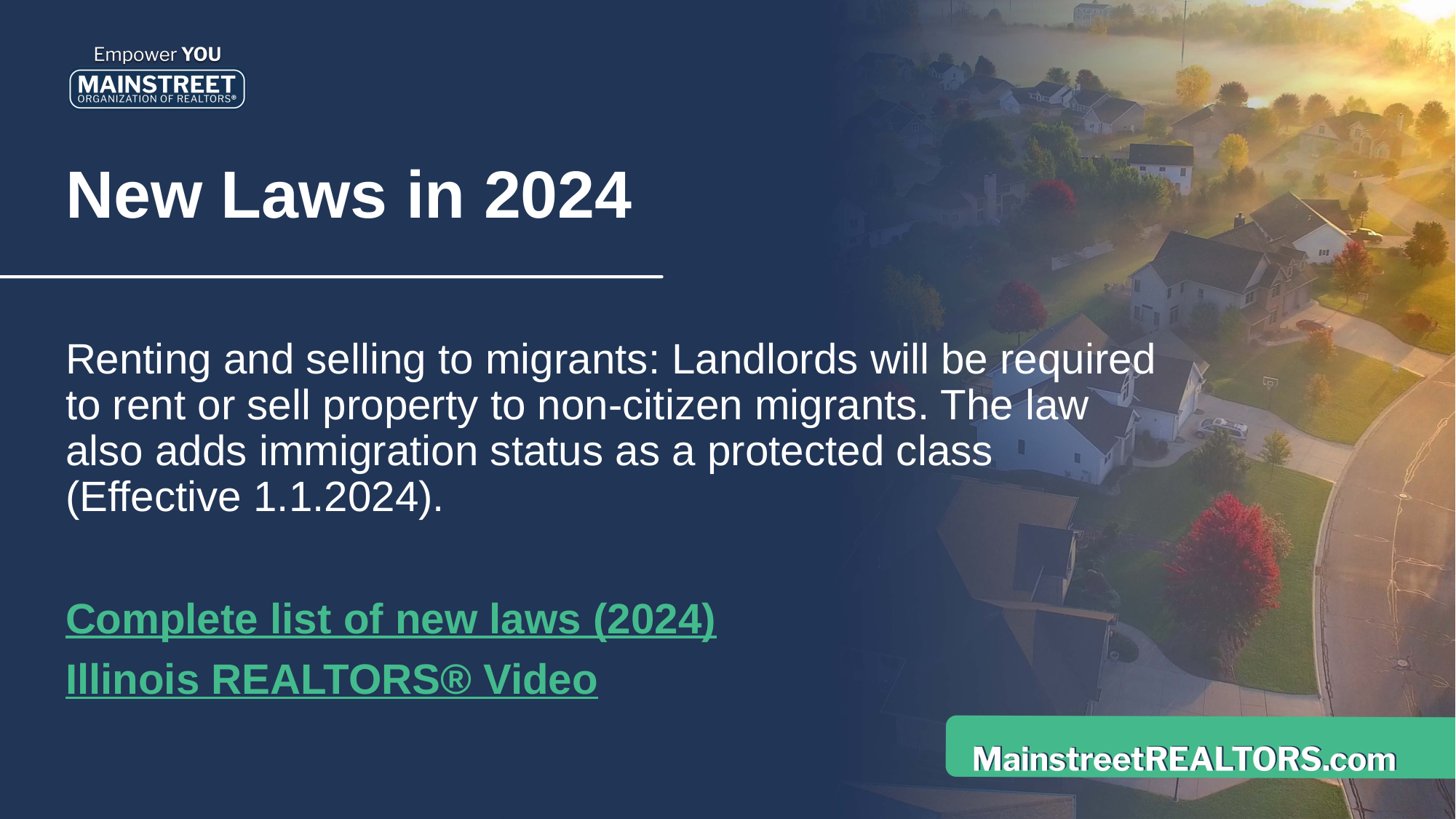

# New Laws in 2024
Renting and selling to migrants: Landlords will be required to rent or sell property to non-citizen migrants. The law also adds immigration status as a protected class (Effective 1.1.2024).

Complete list of new laws (2024)
Illinois REALTORS® Video